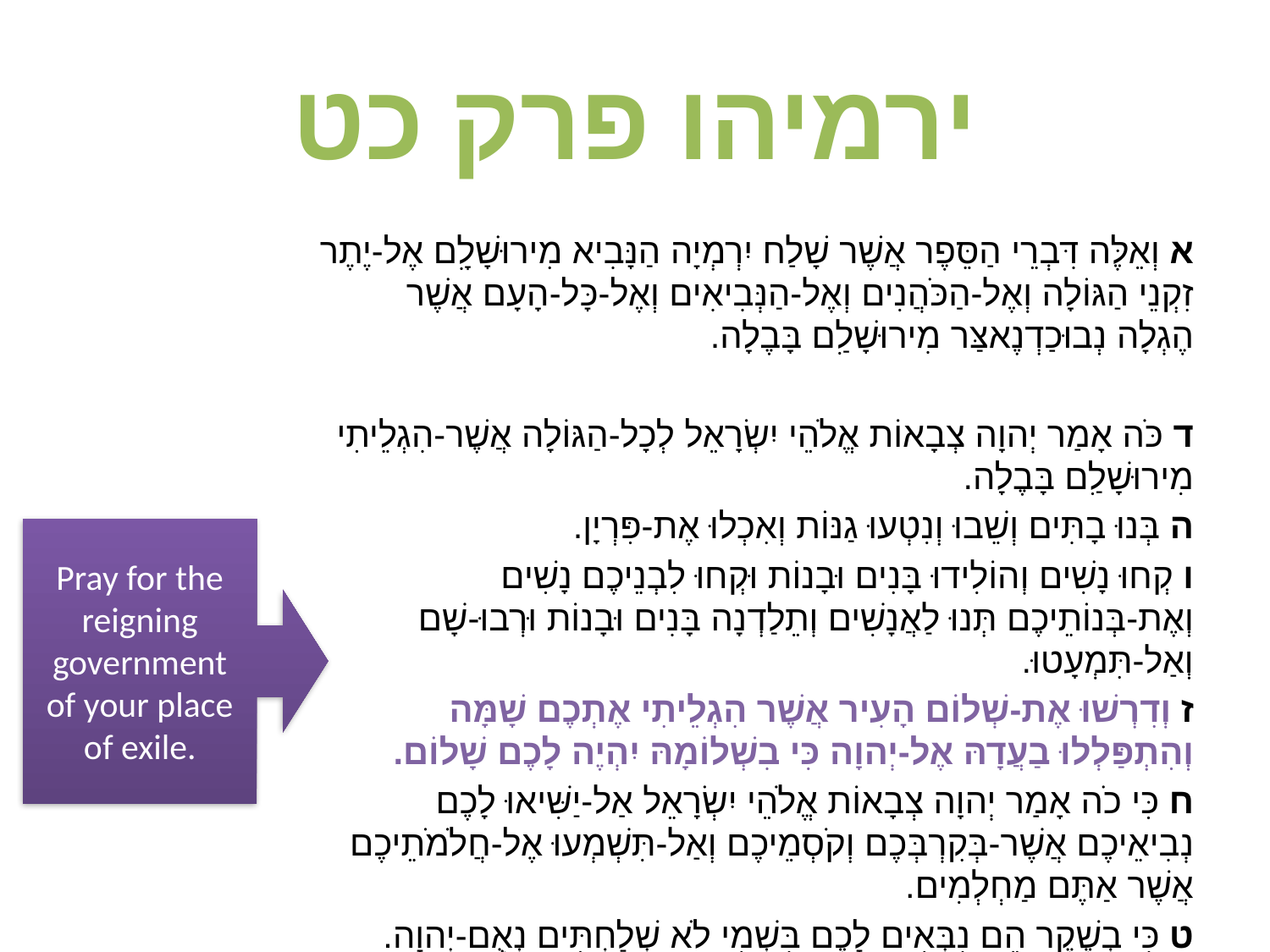

# ירמיהו פרק כט
א וְאֵלֶּה דִּבְרֵי הַסֵּפֶר אֲשֶׁר שָׁלַח יִרְמְיָה הַנָּבִיא מִירוּשָׁלִָם אֶל-יֶתֶר זִקְנֵי הַגּוֹלָה וְאֶל-הַכֹּהֲנִים וְאֶל-הַנְּבִיאִים וְאֶל-כָּל-הָעָם אֲשֶׁר הֶגְלָה נְבוּכַדְנֶאצַּר מִירוּשָׁלִַם בָּבֶלָה.

ד כֹּה אָמַר יְהוָה צְבָאוֹת אֱלֹהֵי יִשְׂרָאֵל לְכָל-הַגּוֹלָה אֲשֶׁר-הִגְלֵיתִי מִירוּשָׁלִַם בָּבֶלָה.
ה בְּנוּ בָתִּים וְשֵׁבוּ וְנִטְעוּ גַנּוֹת וְאִכְלוּ אֶת-פִּרְיָן.
ו קְחוּ נָשִׁים וְהוֹלִידוּ בָּנִים וּבָנוֹת וּקְחוּ לִבְנֵיכֶם נָשִׁים וְאֶת-בְּנוֹתֵיכֶם תְּנוּ לַאֲנָשִׁים וְתֵלַדְנָה בָּנִים וּבָנוֹת וּרְבוּ-שָׁם וְאַל-תִּמְעָטוּ.
ז וְדִרְשׁוּ אֶת-שְׁלוֹם הָעִיר אֲשֶׁר הִגְלֵיתִי אֶתְכֶם שָׁמָּה וְהִתְפַּלְלוּ בַעֲדָהּ אֶל-יְהוָה כִּי בִשְׁלוֹמָהּ יִהְיֶה לָכֶם שָׁלוֹם.
ח כִּי כֹה אָמַר יְהוָה צְבָאוֹת אֱלֹהֵי יִשְׂרָאֵל אַל-יַשִּׁיאוּ לָכֶם נְבִיאֵיכֶם אֲשֶׁר-בְּקִרְבְּכֶם וְקֹסְמֵיכֶם וְאַל-תִּשְׁמְעוּ אֶל-חֲלֹמֹתֵיכֶם אֲשֶׁר אַתֶּם מַחְלְמִים.
ט כִּי בְשֶׁקֶר הֵם נִבְּאִים לָכֶם בִּשְׁמִי לֹא שְׁלַחְתִּים נְאֻם-יְהוָה.
Pray for the reigning government of your place of exile.